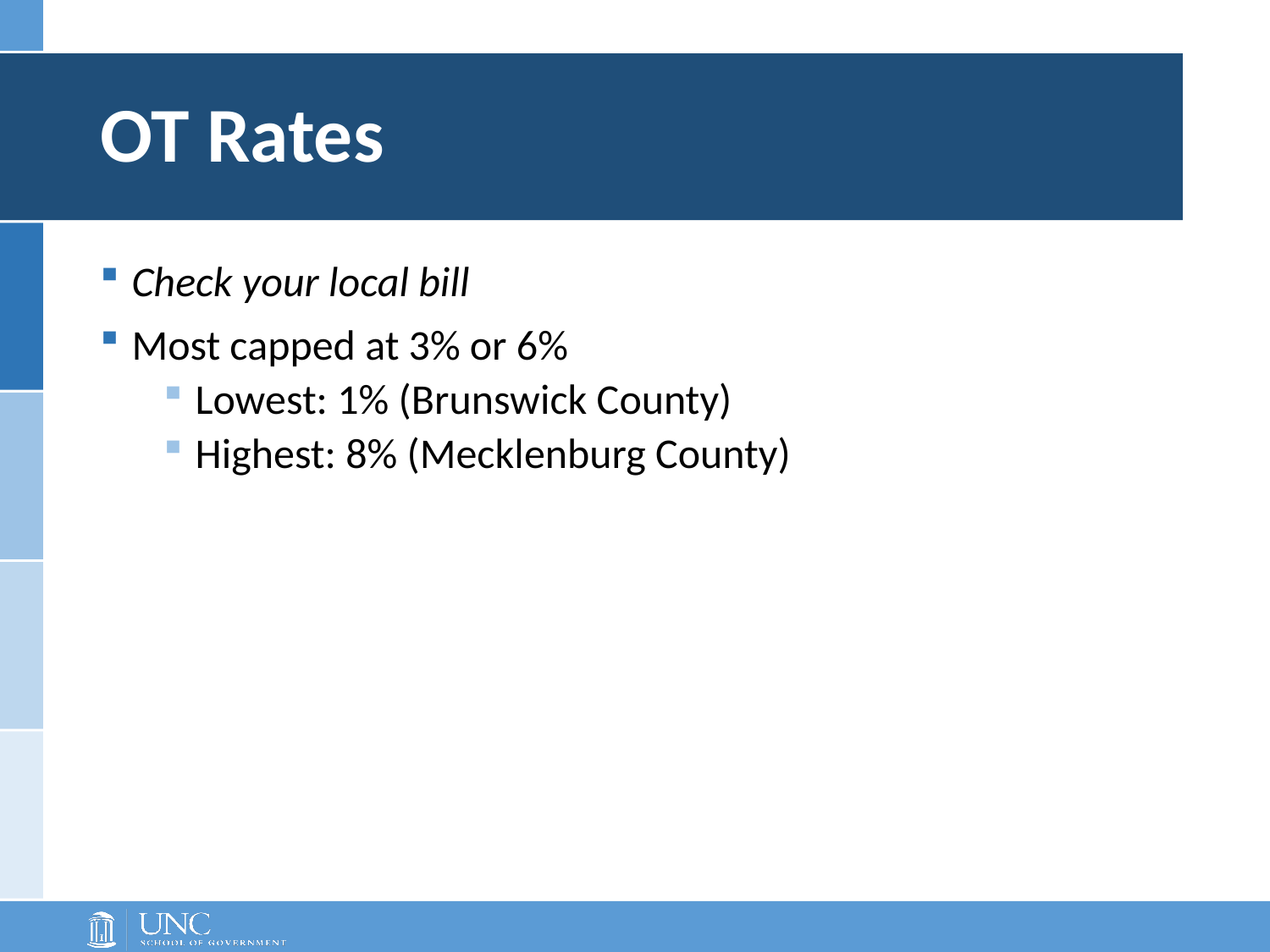

# OT Rates
Check your local bill
Most capped at 3% or 6%
Lowest: 1% (Brunswick County)
Highest: 8% (Mecklenburg County)